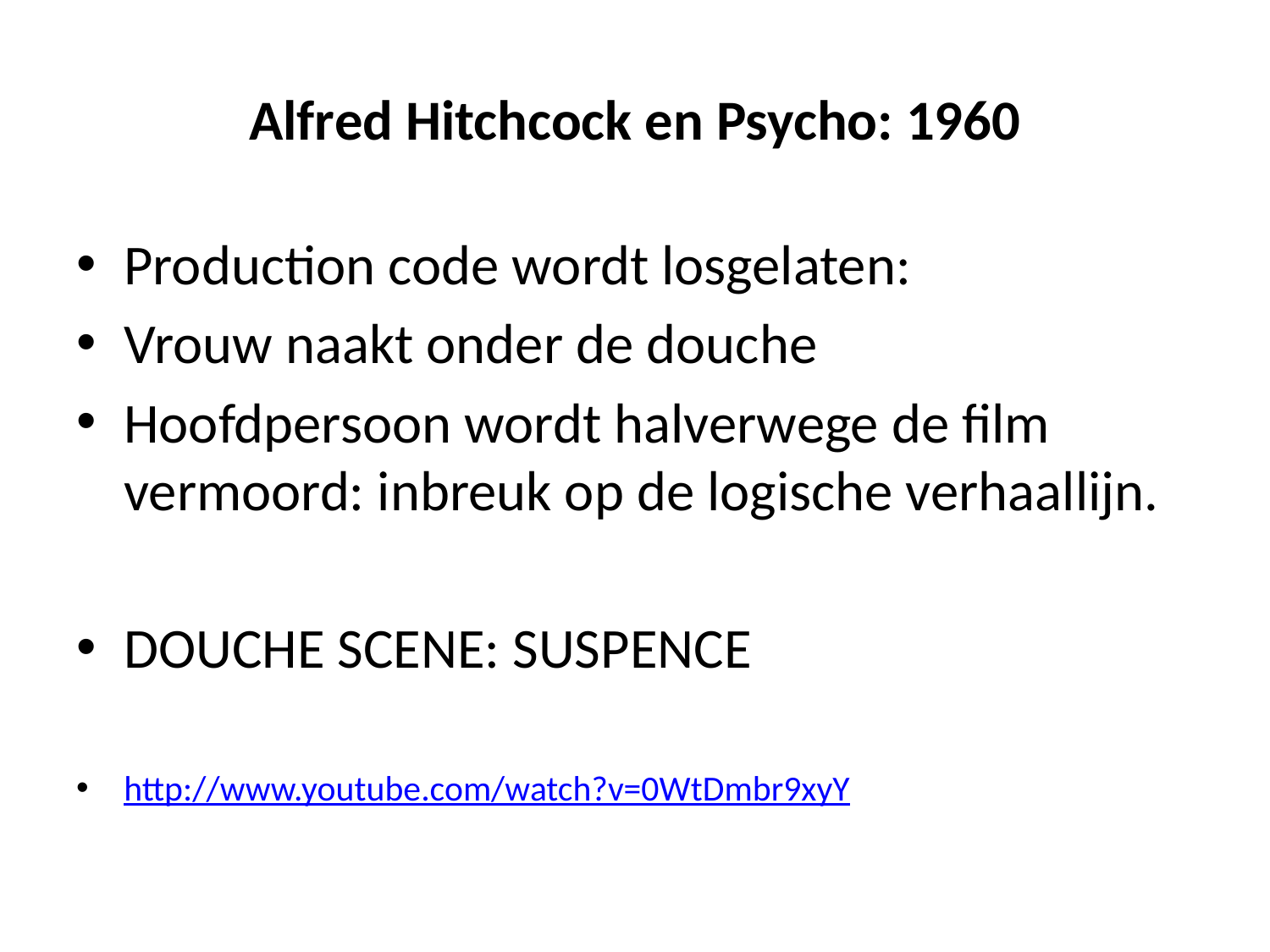

# Alfred Hitchcock en Psycho: 1960
Production code wordt losgelaten:
Vrouw naakt onder de douche
Hoofdpersoon wordt halverwege de film vermoord: inbreuk op de logische verhaallijn.

DOUCHE SCENE: SUSPENCE

http://www.youtube.com/watch?v=0WtDmbr9xyY